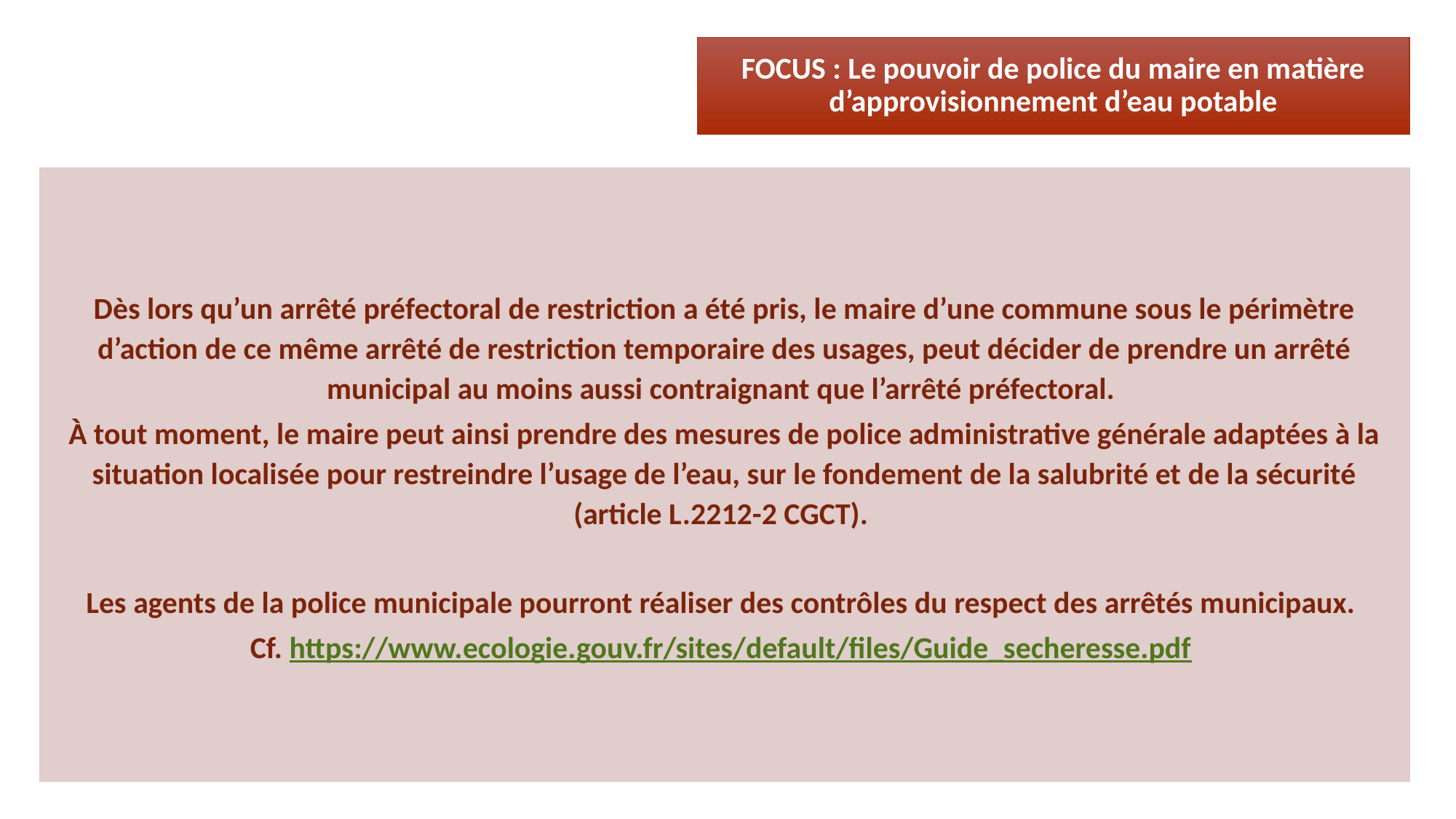

FOCUS : Le pouvoir de police du maire en matière d’approvisionnement d’eau potable
Dès lors qu’un arrêté préfectoral de restriction a été pris, le maire d’une commune sous le périmètre d’action de ce même arrêté de restriction temporaire des usages, peut décider de prendre un arrêté municipal au moins aussi contraignant que l’arrêté préfectoral.
À tout moment, le maire peut ainsi prendre des mesures de police administrative générale adaptées à la situation localisée pour restreindre l’usage de l’eau, sur le fondement de la salubrité et de la sécurité (article L.2212-2 CGCT).

Les agents de la police municipale pourront réaliser des contrôles du respect des arrêtés municipaux.
Cf. https://www.ecologie.gouv.fr/sites/default/files/Guide_secheresse.pdf